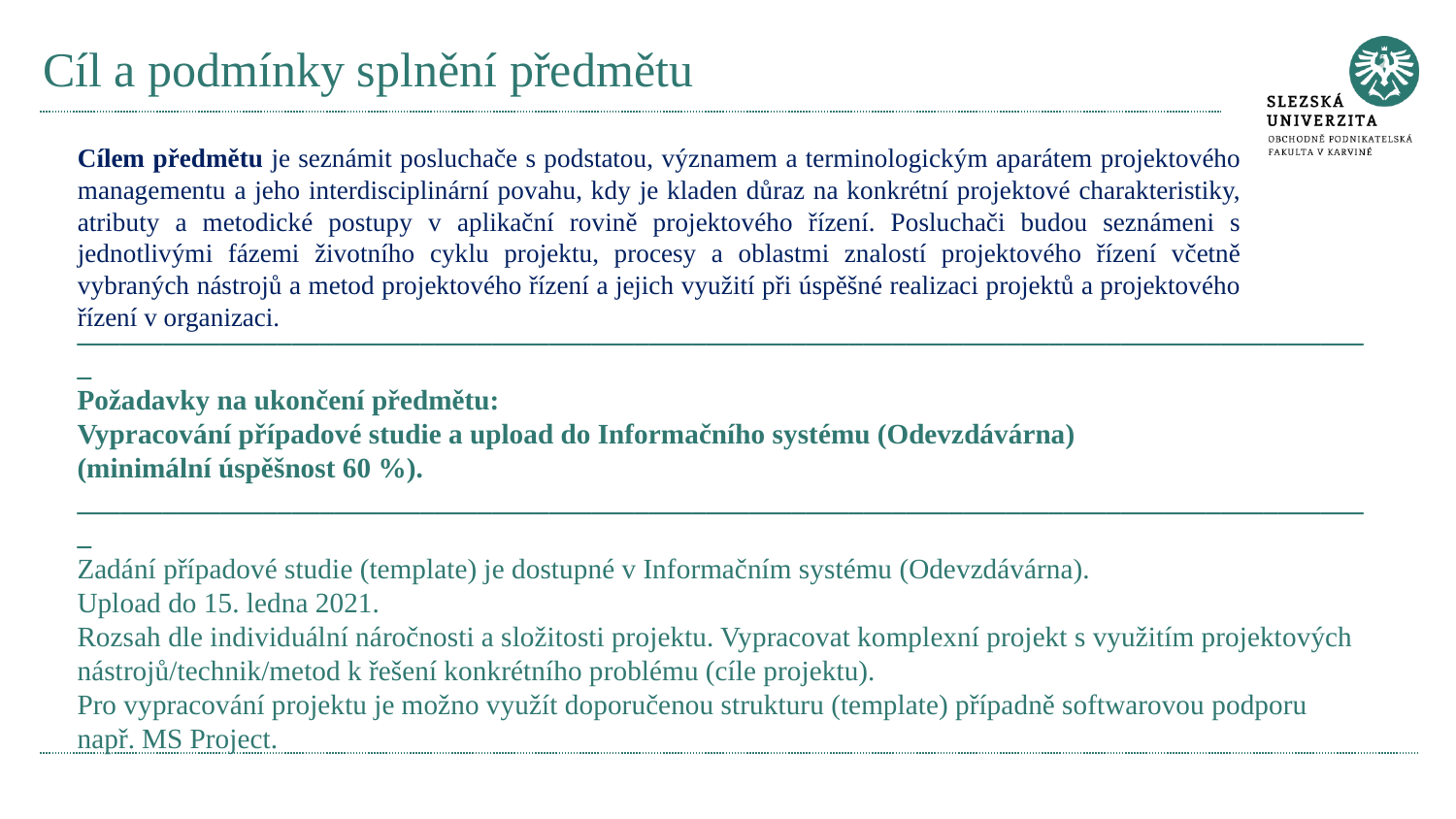

# Cíl a podmínky splnění předmětu
Cílem předmětu je seznámit posluchače s podstatou, významem a terminologickým aparátem projektového managementu a jeho interdisciplinární povahu, kdy je kladen důraz na konkrétní projektové charakteristiky, atributy a metodické postupy v aplikační rovině projektového řízení. Posluchači budou seznámeni s jednotlivými fázemi životního cyklu projektu, procesy a oblastmi znalostí projektového řízení včetně vybraných nástrojů a metod projektového řízení a jejich využití při úspěšné realizaci projektů a projektového řízení v organizaci.
___________________________________________________________________________________________
Požadavky na ukončení předmětu:
Vypracování případové studie a upload do Informačního systému (Odevzdávárna)
(minimální úspěšnost 60 %).
___________________________________________________________________________________________
Zadání případové studie (template) je dostupné v Informačním systému (Odevzdávárna).
Upload do 15. ledna 2021.
Rozsah dle individuální náročnosti a složitosti projektu. Vypracovat komplexní projekt s využitím projektových nástrojů/technik/metod k řešení konkrétního problému (cíle projektu).
Pro vypracování projektu je možno využít doporučenou strukturu (template) případně softwarovou podporu např. MS Project.